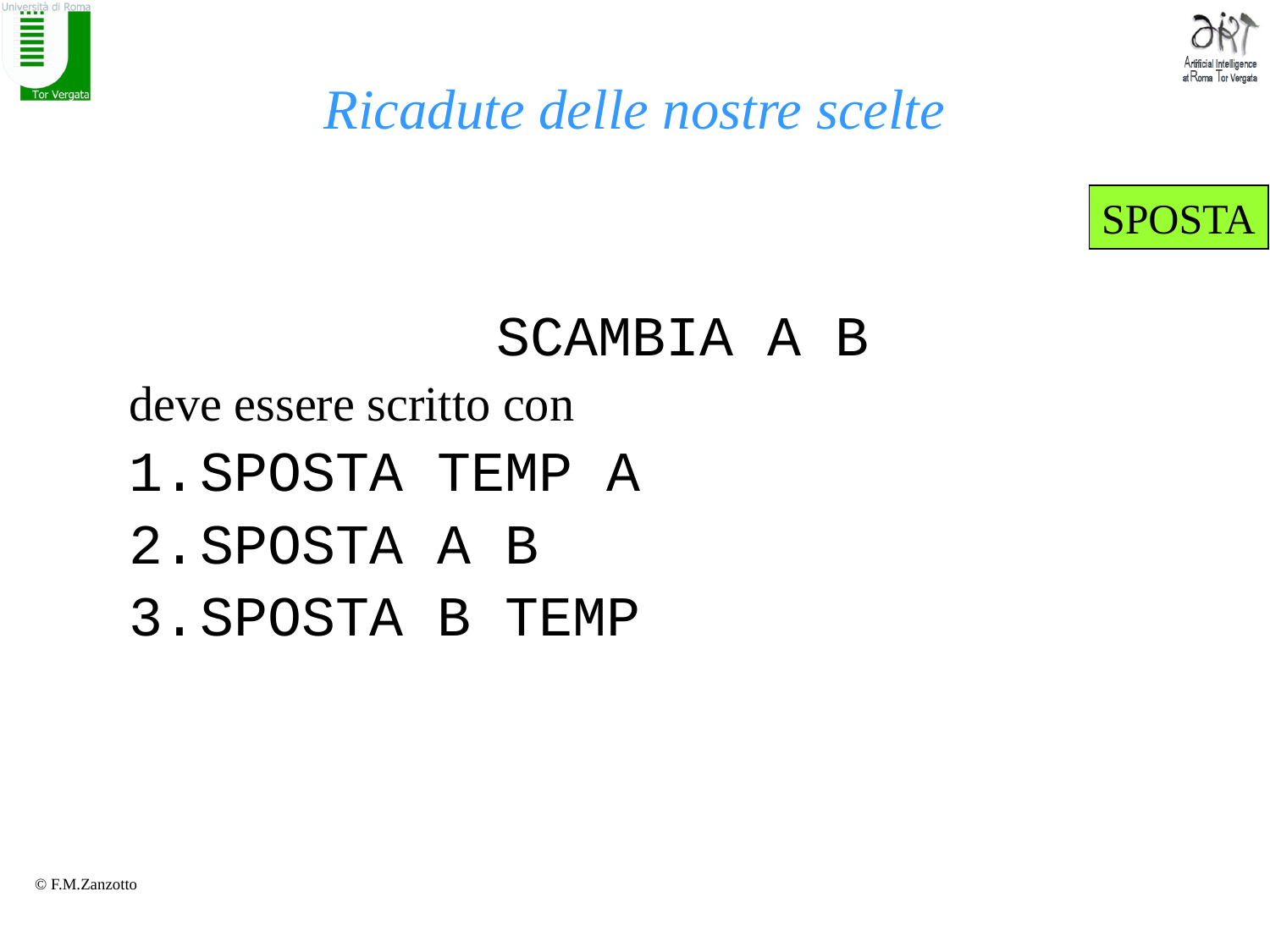

# Ricadute delle nostre scelte
SPOSTA

SCAMBIA A B
deve essere scritto con
SPOSTA TEMP A
SPOSTA A B
SPOSTA B TEMP